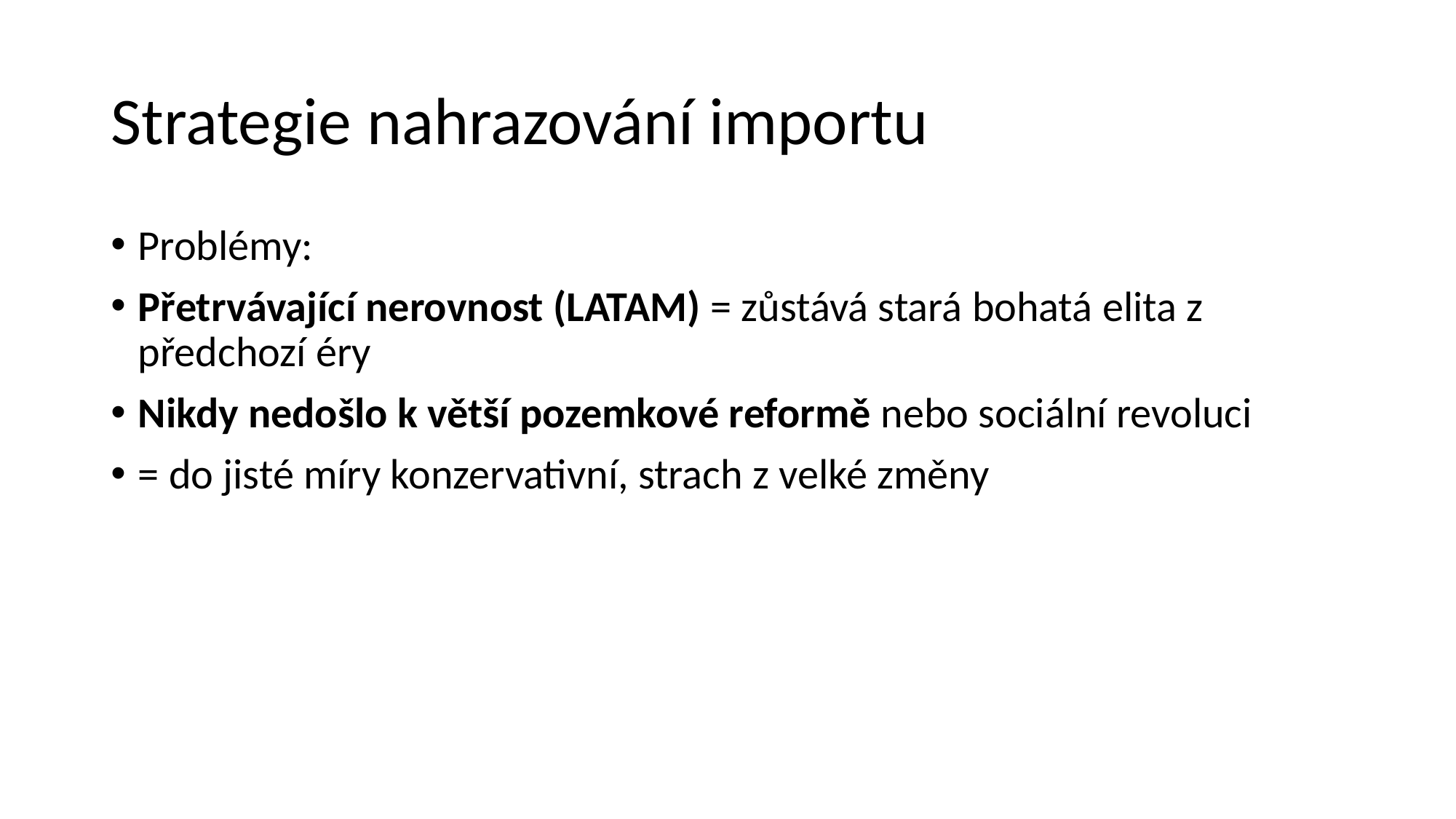

# Strategie nahrazování importu
Problémy:
Přetrvávající nerovnost (LATAM) = zůstává stará bohatá elita z předchozí éry
Nikdy nedošlo k větší pozemkové reformě nebo sociální revoluci
= do jisté míry konzervativní, strach z velké změny